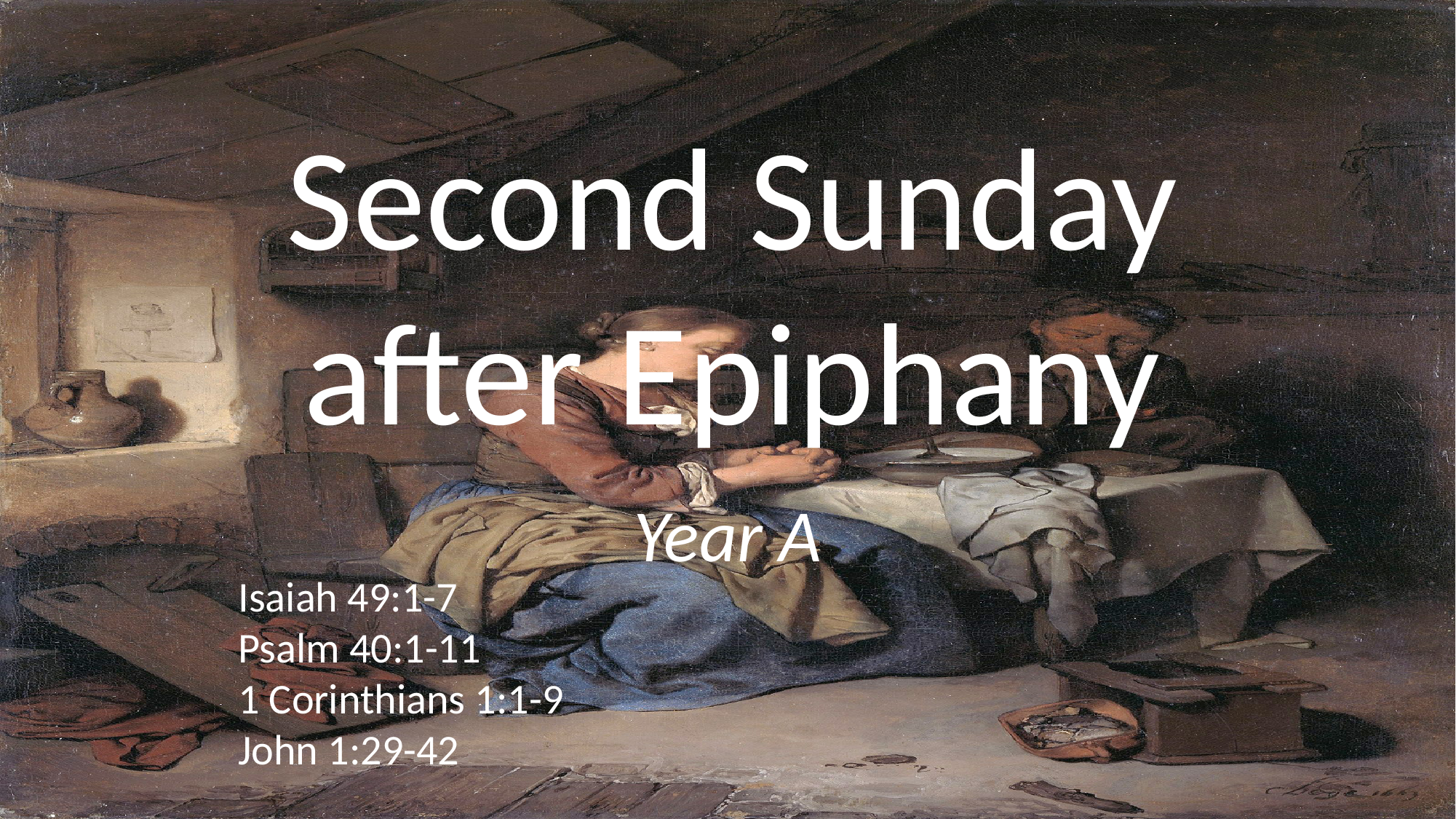

# Second Sunday after Epiphany
Year A
Isaiah 49:1-7
Psalm 40:1-11
1 Corinthians 1:1-9
John 1:29-42